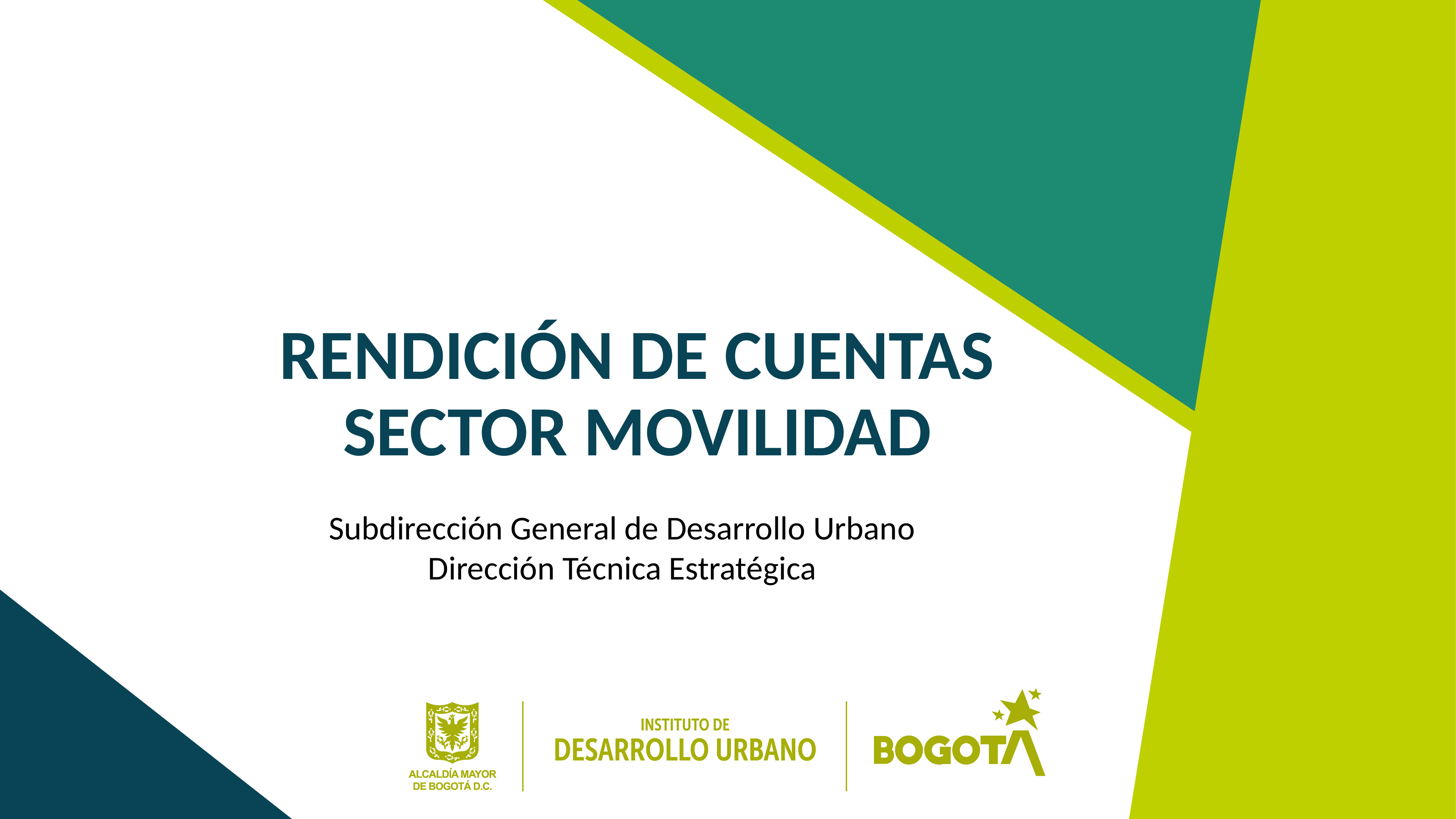

# RENDICIÓN DE CUENTAS SECTOR MOVILIDAD
Subdirección General de Desarrollo Urbano
Dirección Técnica Estratégica